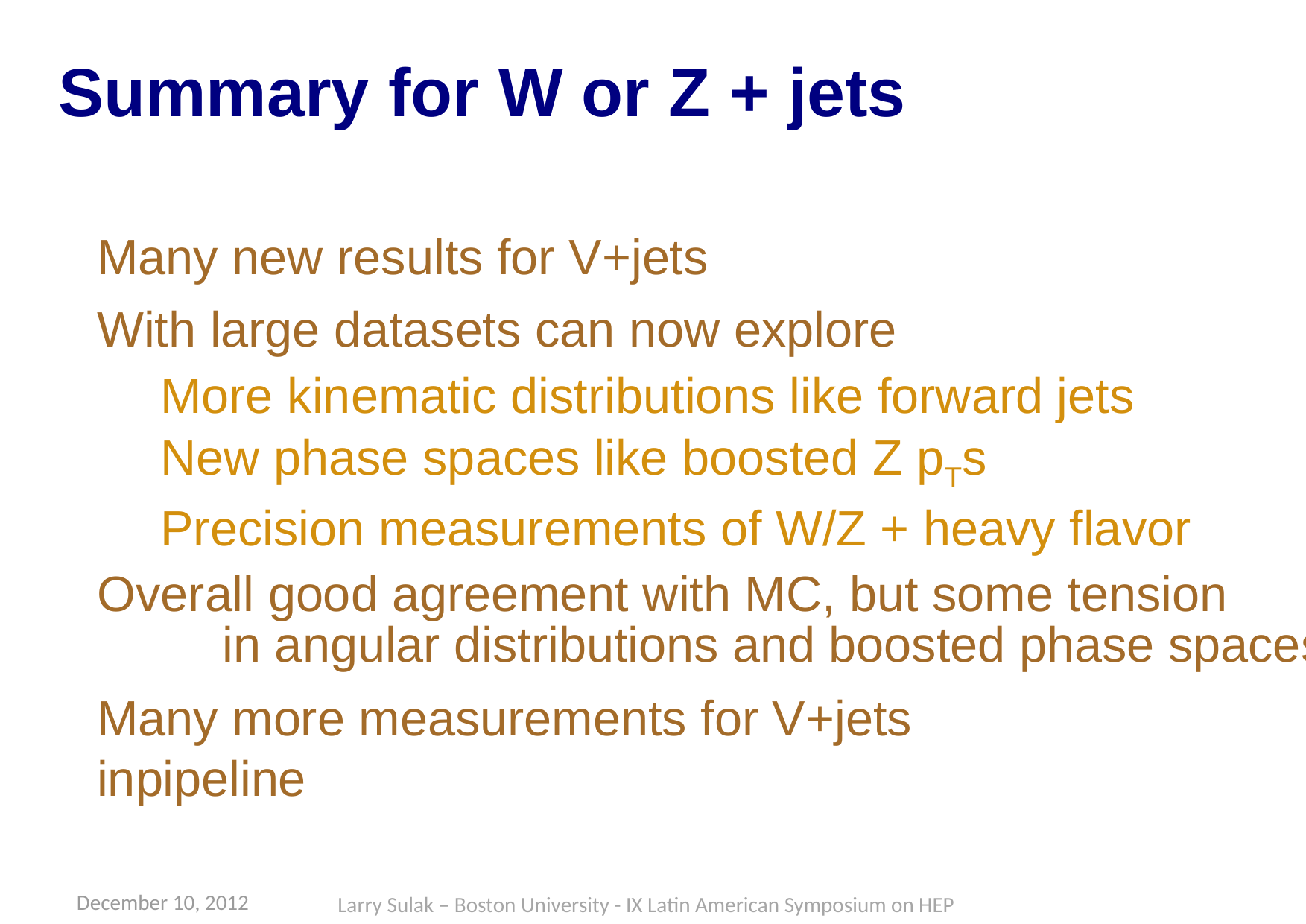

Summary for W or Z + jets
Many new results for V+jets
With large datasets can now explore
More kinematic distributions like forward jets
New phase spaces like boosted Z pTs
Precision measurements of W/Z + heavy flavor

Overall good agreement with MC, but some tension			 in angular distributions and boosted phase spaces

Many more measurements for V+jets inpipeline
December 10, 2012
Larry Sulak – Boston University - IX Latin American Symposium on HEP